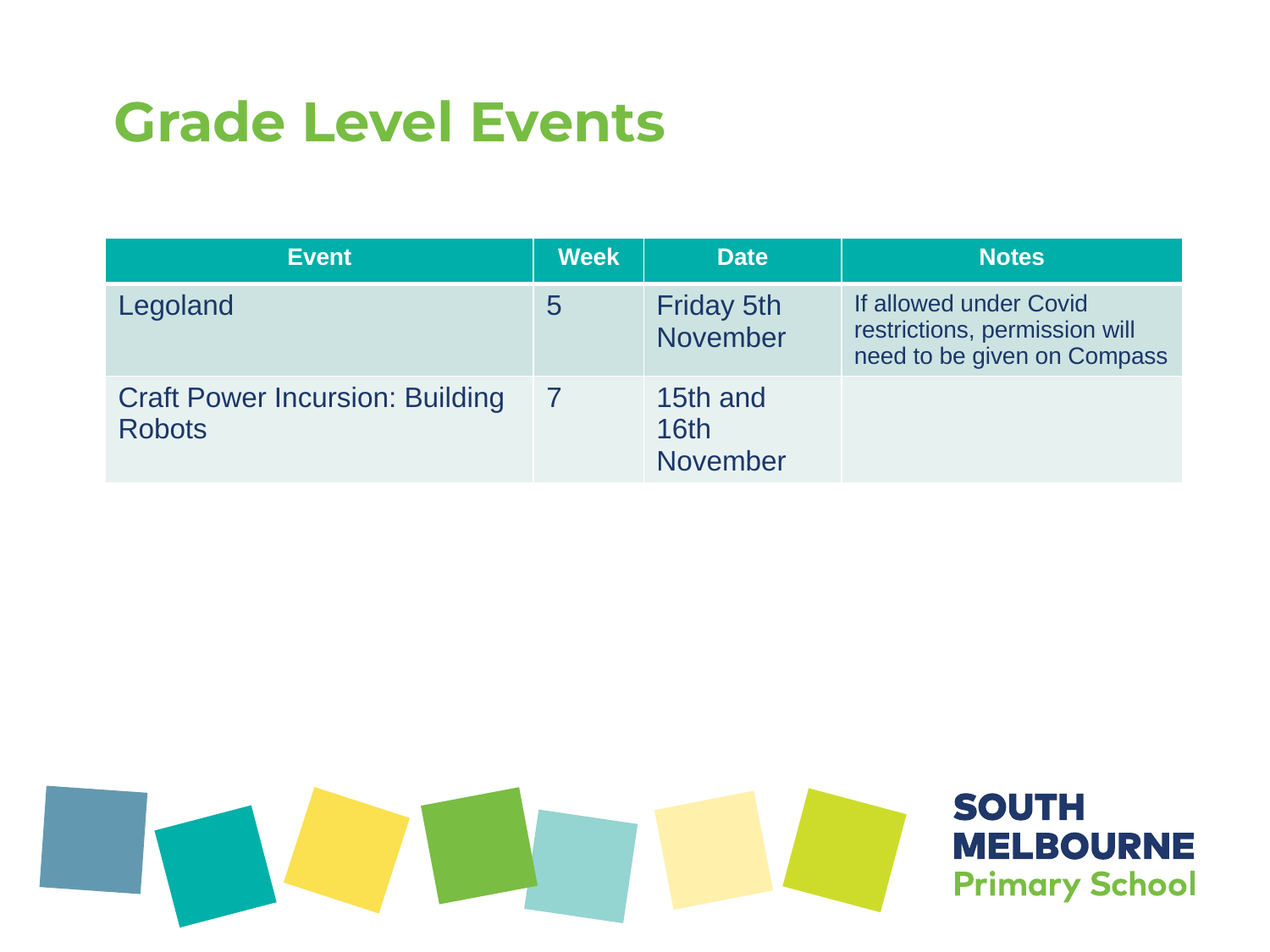

# Grade Level Events
| Event | Week | Date | Notes |
| --- | --- | --- | --- |
| Legoland | 5 | Friday 5th November | If allowed under Covid restrictions, permission will need to be given on Compass |
| Craft Power Incursion: Building Robots | 7 | 15th and 16th November |  |